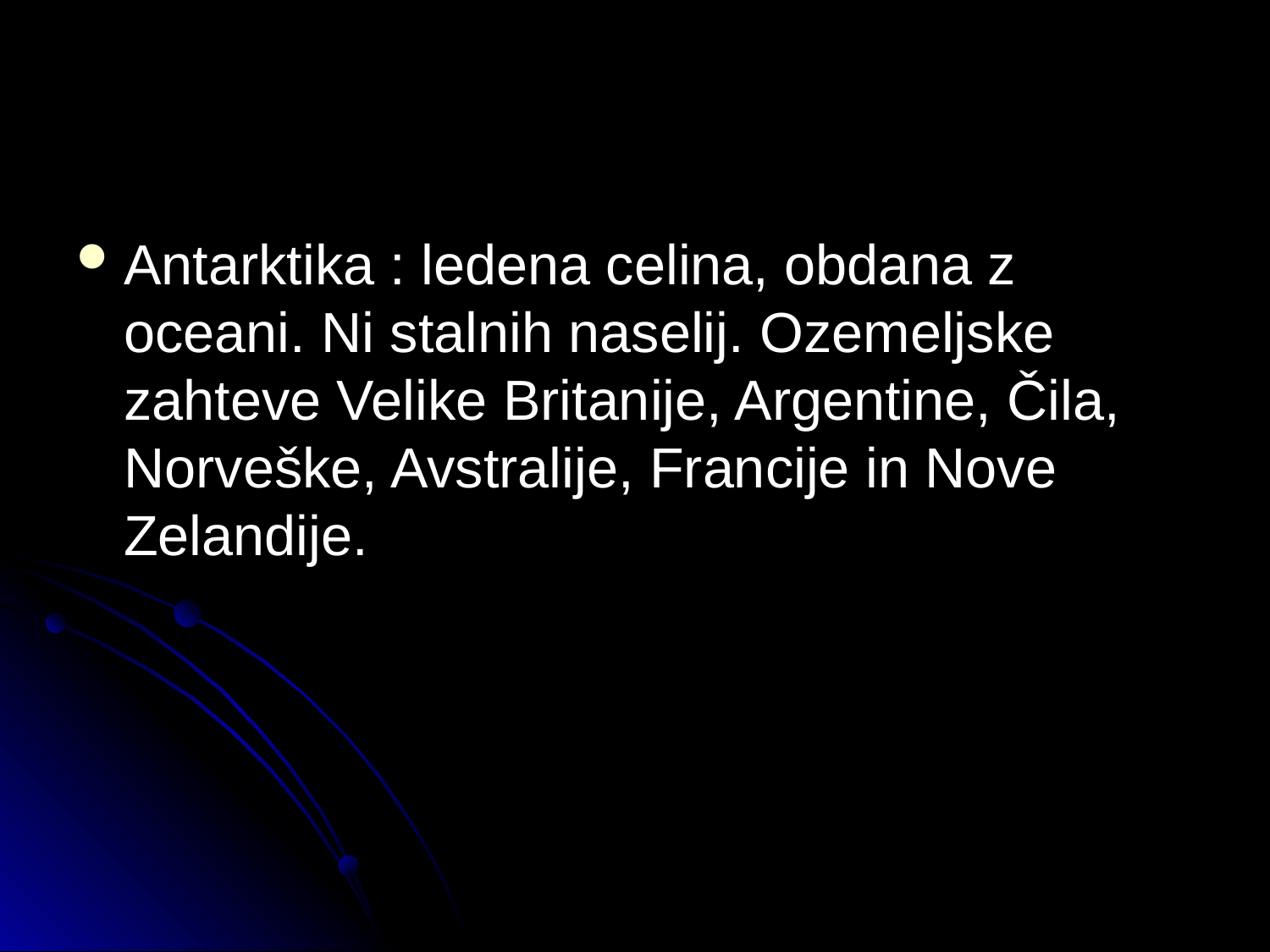

#
Antarktika : ledena celina, obdana z oceani. Ni stalnih naselij. Ozemeljske zahteve Velike Britanije, Argentine, Čila, Norveške, Avstralije, Francije in Nove Zelandije.